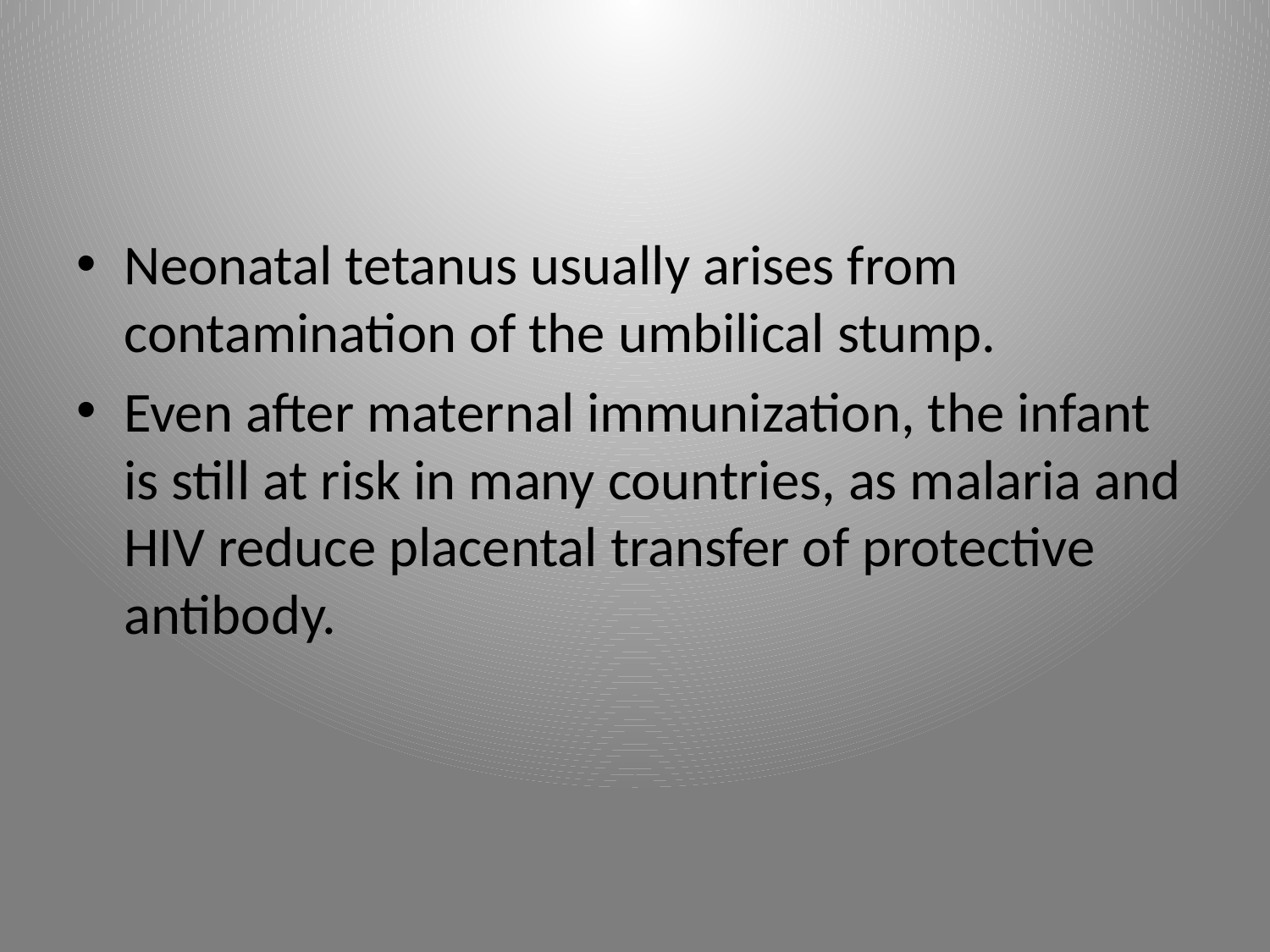

#
Neonatal tetanus usually arises from contamination of the umbilical stump.
Even after maternal immunization, the infant is still at risk in many countries, as malaria and HIV reduce placental transfer of protective antibody.